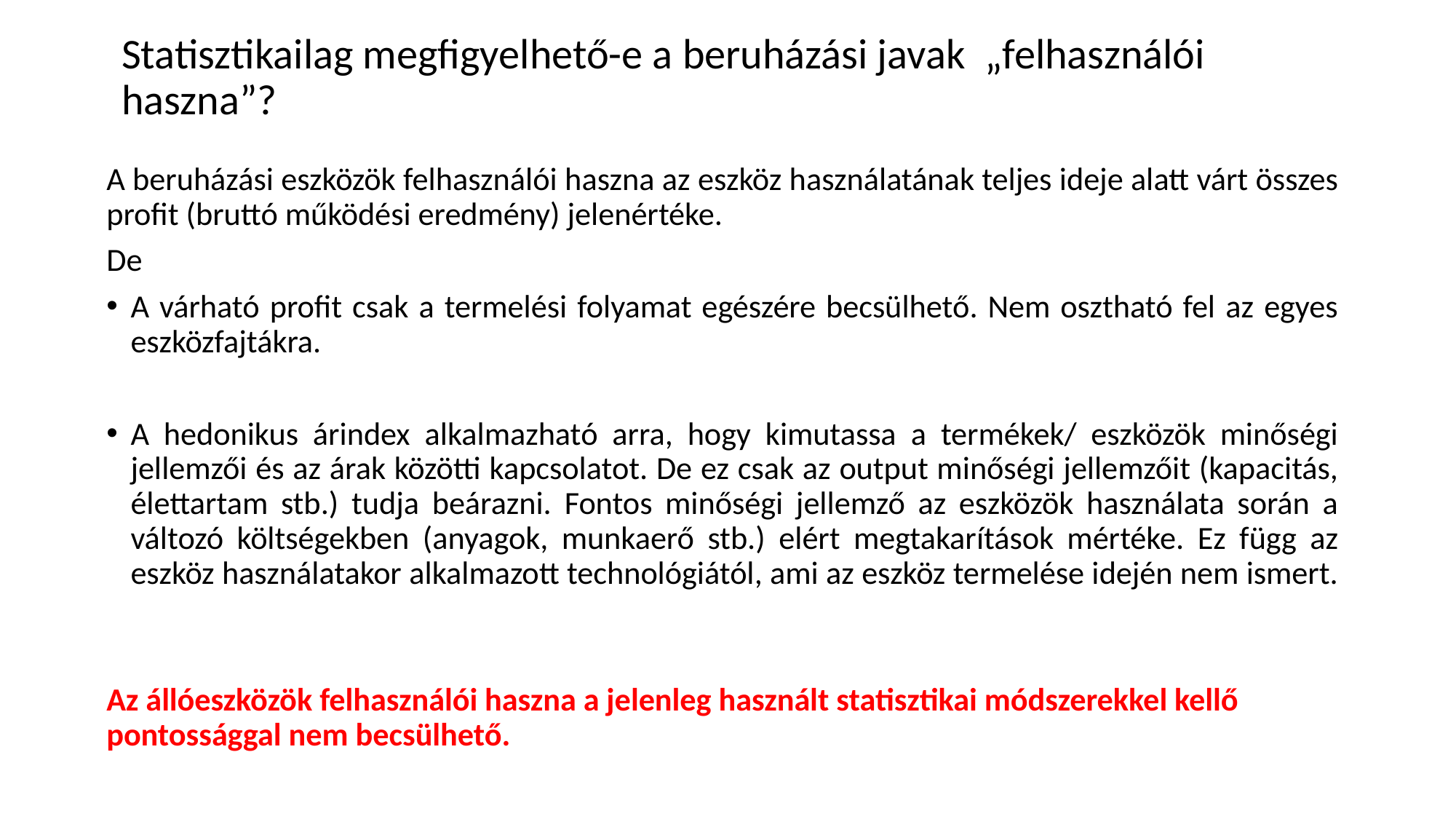

# Statisztikailag megfigyelhető-e a beruházási javak  „felhasználói haszna”?
A beruházási eszközök felhasználói haszna az eszköz használatának teljes ideje alatt várt összes profit (bruttó működési eredmény) jelenértéke.
De
A várható profit csak a termelési folyamat egészére becsülhető. Nem osztható fel az egyes eszközfajtákra.

A hedonikus árindex alkalmazható arra, hogy kimutassa a termékek/ eszközök minőségi jellemzői és az árak közötti kapcsolatot. De ez csak az output minőségi jellemzőit (kapacitás, élettartam stb.) tudja beárazni. Fontos minőségi jellemző az eszközök használata során a változó költségekben (anyagok, munkaerő stb.) elért megtakarítások mértéke. Ez függ az eszköz használatakor alkalmazott technológiától, ami az eszköz termelése idején nem ismert.

Az állóeszközök felhasználói haszna a jelenleg használt statisztikai módszerekkel kellő pontossággal nem becsülhető.